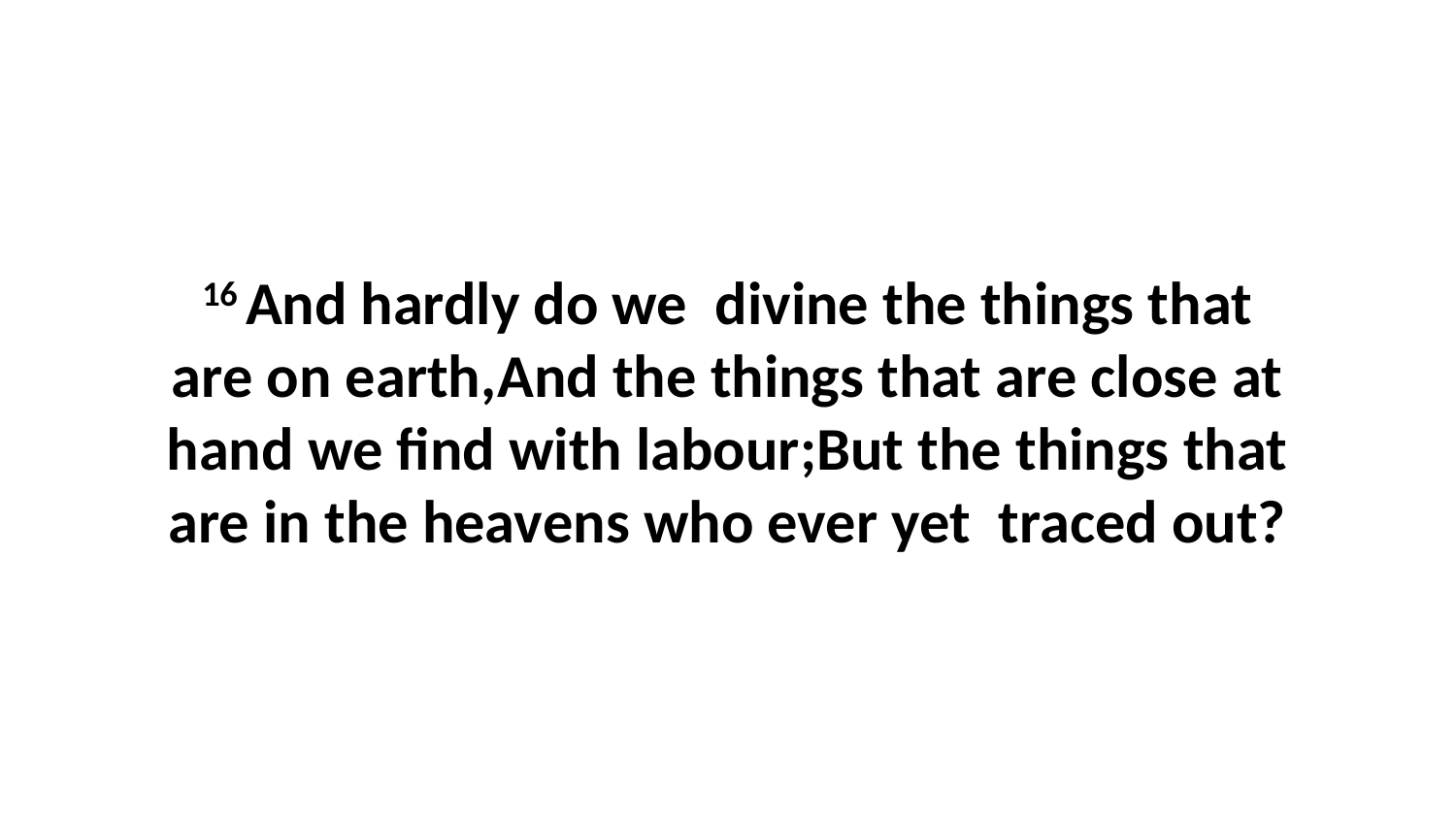

16 And hardly do we  divine the things that are on earth,And the things that are close at hand we find with labour;But the things that are in the heavens who ever yet  traced out?